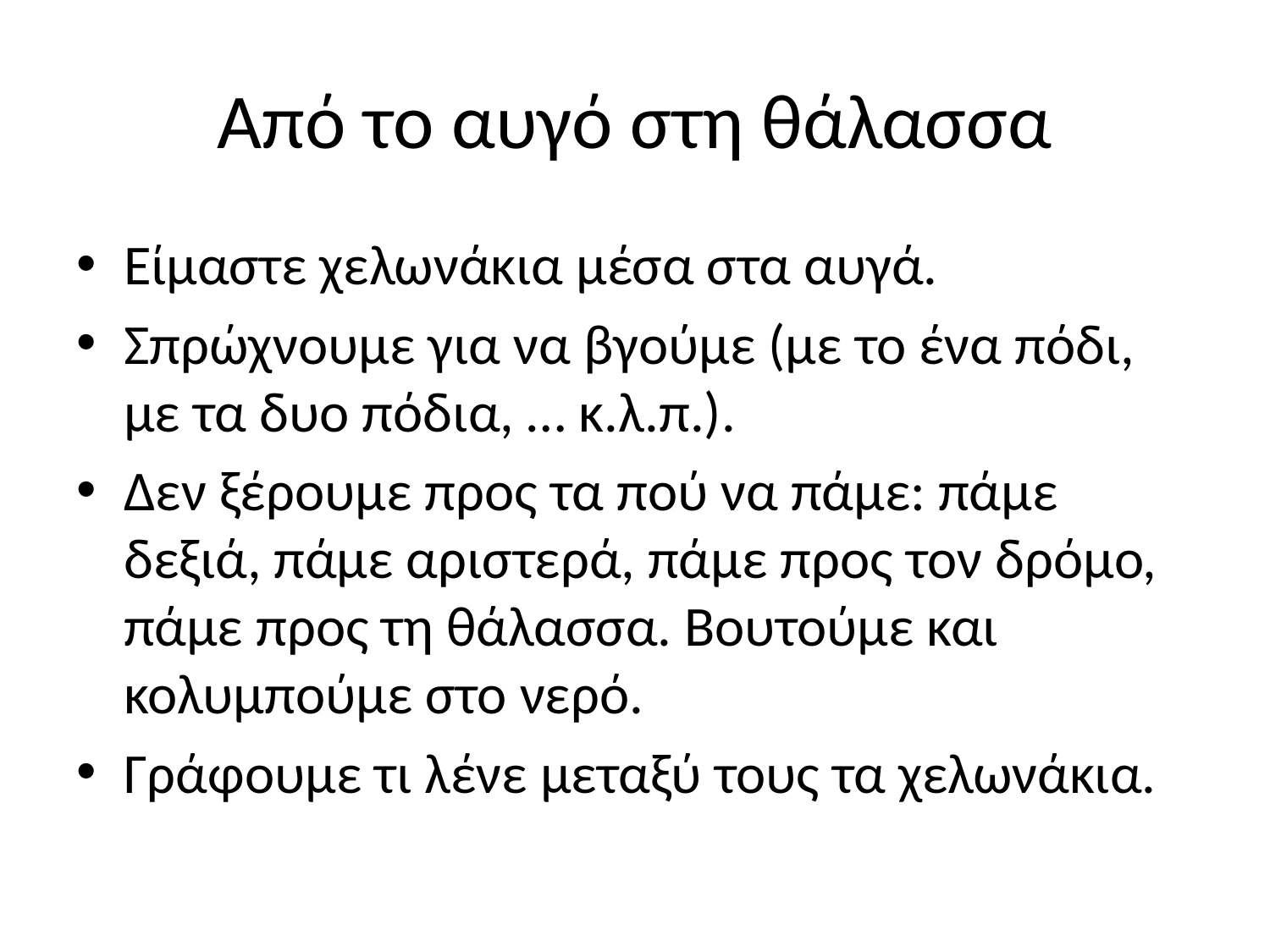

# Από το αυγό στη θάλασσα
Είμαστε χελωνάκια μέσα στα αυγά.
Σπρώχνουμε για να βγούμε (με το ένα πόδι, με τα δυο πόδια, … κ.λ.π.).
Δεν ξέρουμε προς τα πού να πάμε: πάμε δεξιά, πάμε αριστερά, πάμε προς τον δρόμο, πάμε προς τη θάλασσα. Βουτούμε και κολυμπούμε στο νερό.
Γράφουμε τι λένε μεταξύ τους τα χελωνάκια.